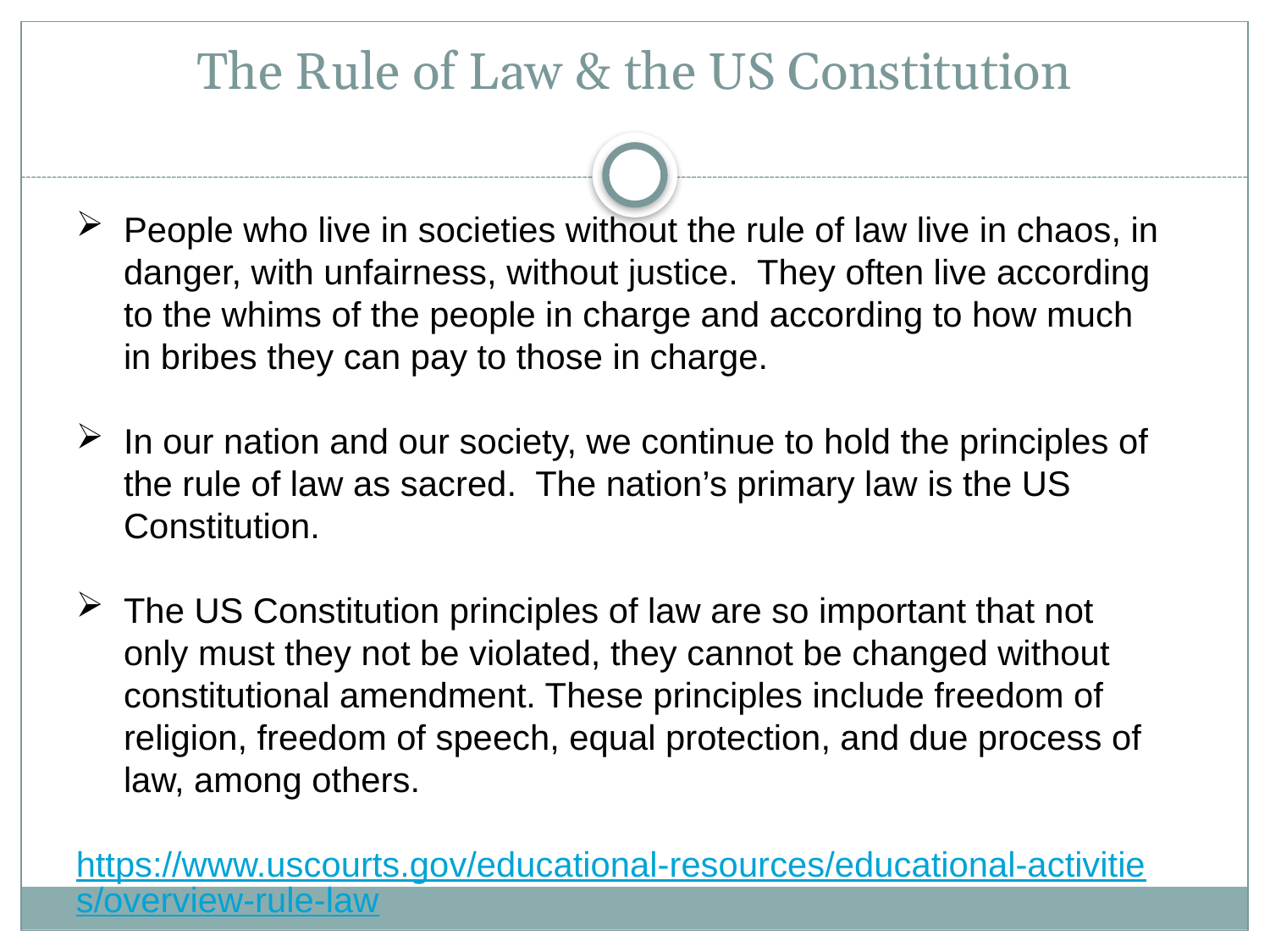

# The Rule of Law & the US Constitution
People who live in societies without the rule of law live in chaos, in danger, with unfairness, without justice.  They often live according to the whims of the people in charge and according to how much in bribes they can pay to those in charge.

In our nation and our society, we continue to hold the principles of the rule of law as sacred.  The nation’s primary law is the US Constitution.

The US Constitution principles of law are so important that not only must they not be violated, they cannot be changed without constitutional amendment. These principles include freedom of religion, freedom of speech, equal protection, and due process of law, among others.

https://www.uscourts.gov/educational-resources/educational-activities/overview-rule-law